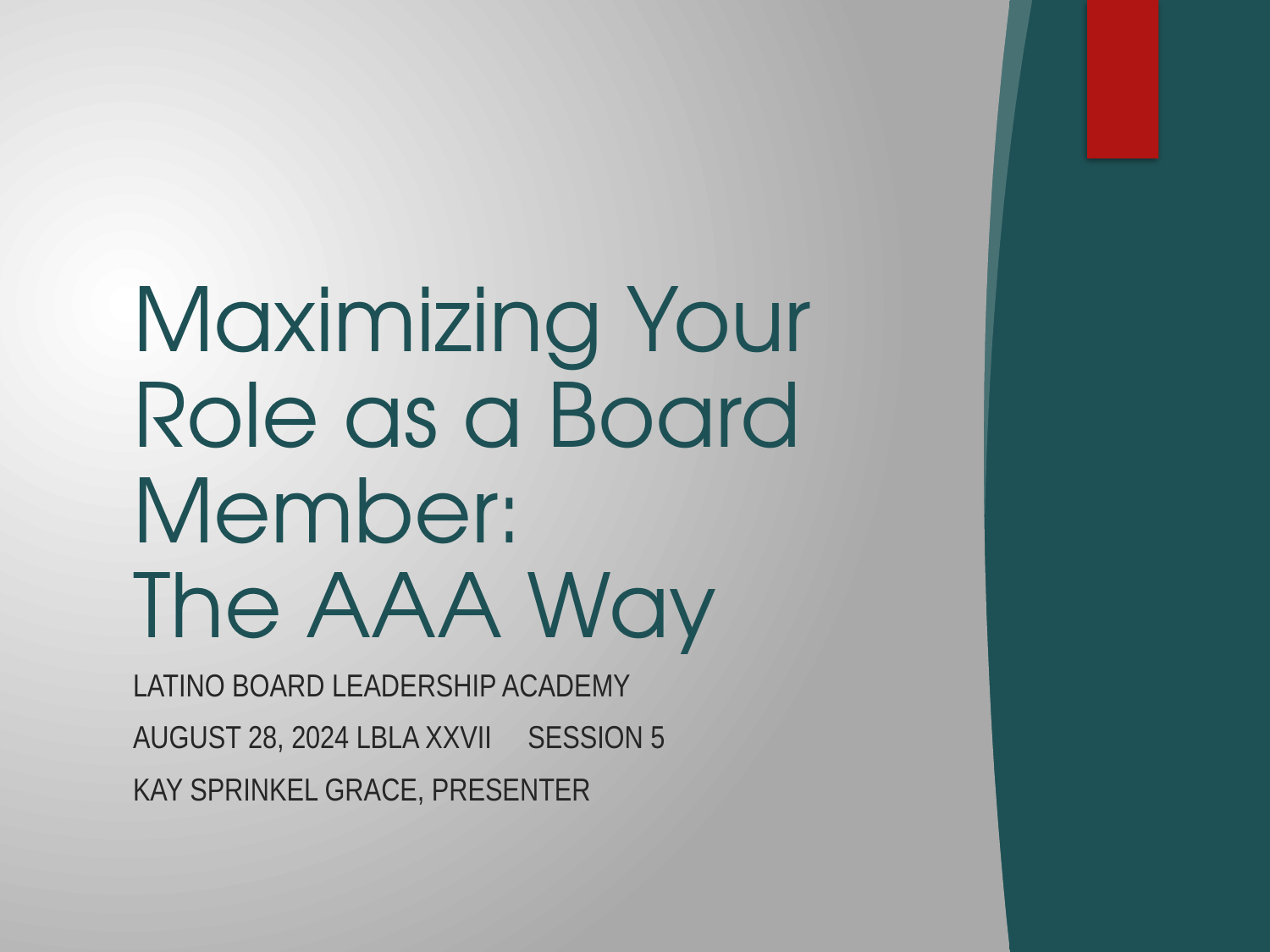

# Maximizing Your Role as a Board Member: The AAA Way
Latino Board Leadership Academy
August 28, 2024 LBLA XXVii     Session 5
Kay Sprinkel Grace, Presenter